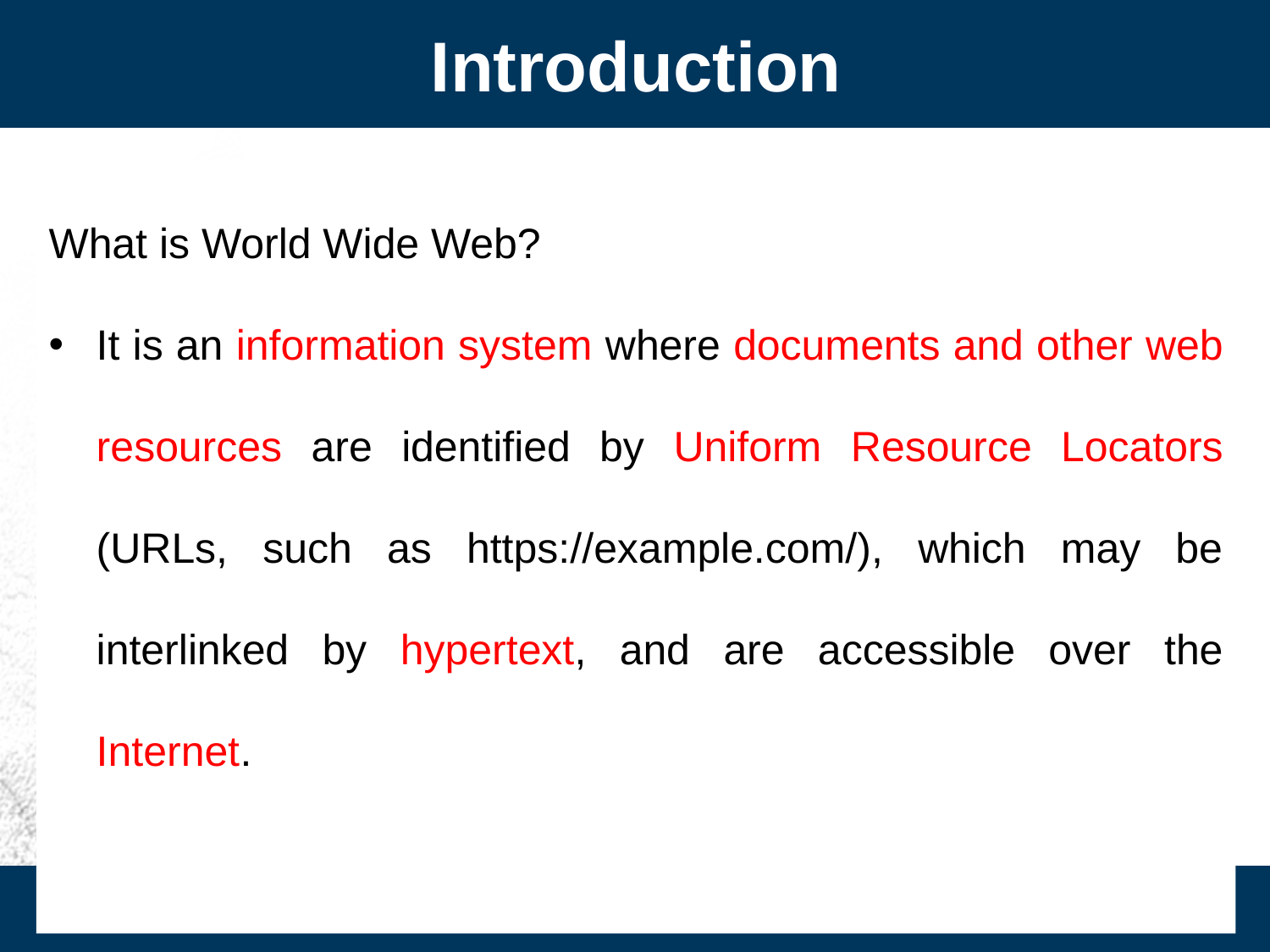

Introduction
What is World Wide Web?
It is an information system where documents and other web resources are identified by Uniform Resource Locators (URLs, such as https://example.com/), which may be interlinked by hypertext, and are accessible over the Internet.